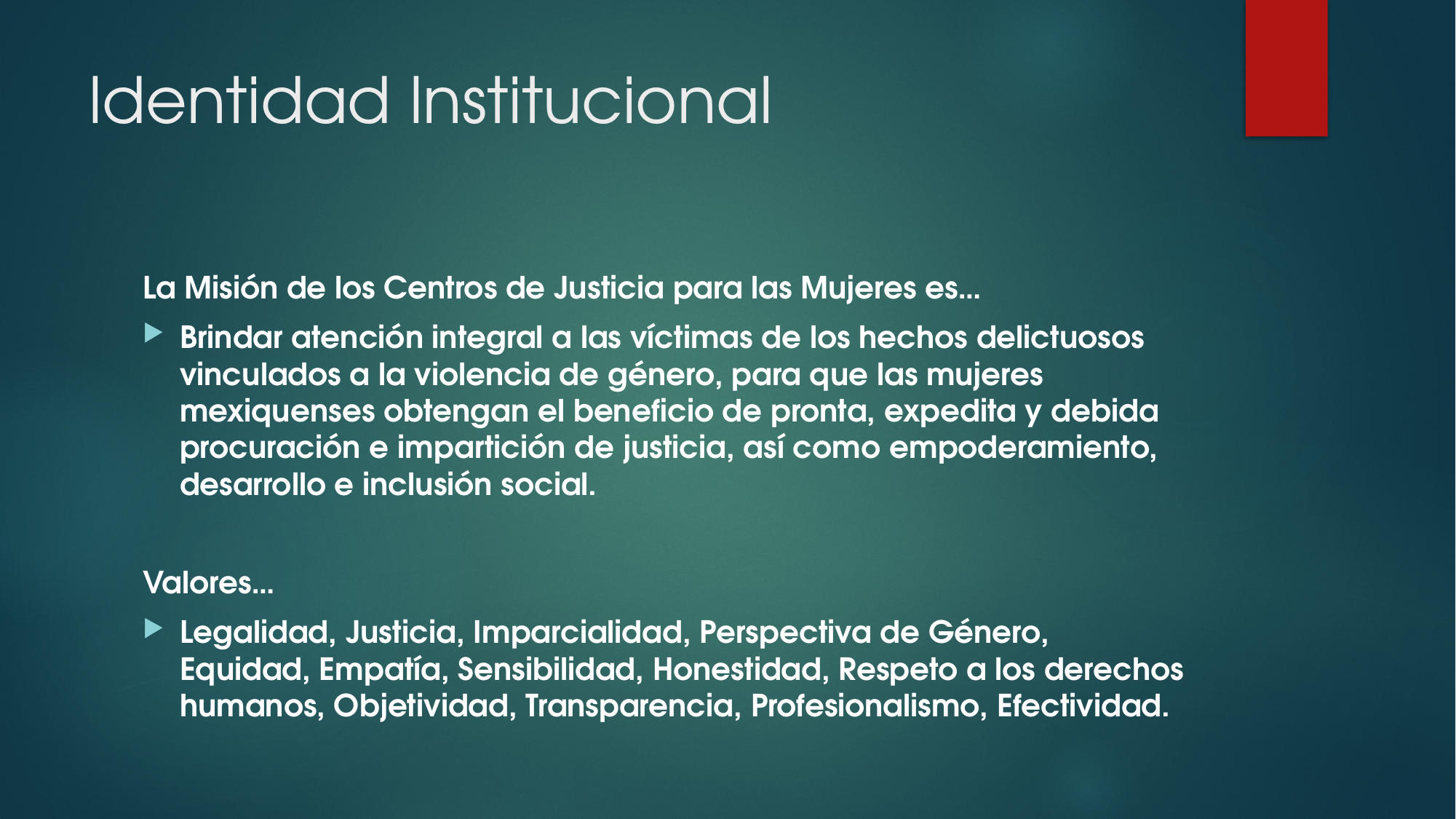

# Identidad Institucional
La Misión de los Centros de Justicia para las Mujeres es…
Brindar atención integral a las víctimas de los hechos delictuosos vinculados a la violencia de género, para que las mujeres mexiquenses obtengan el beneficio de pronta, expedita y debida procuración e impartición de justicia, así como empoderamiento, desarrollo e inclusión social.

Valores…
Legalidad, Justicia, Imparcialidad, Perspectiva de Género, Equidad, Empatía, Sensibilidad, Honestidad, Respeto a los derechos humanos, Objetividad, Transparencia, Profesionalismo, Efectividad.